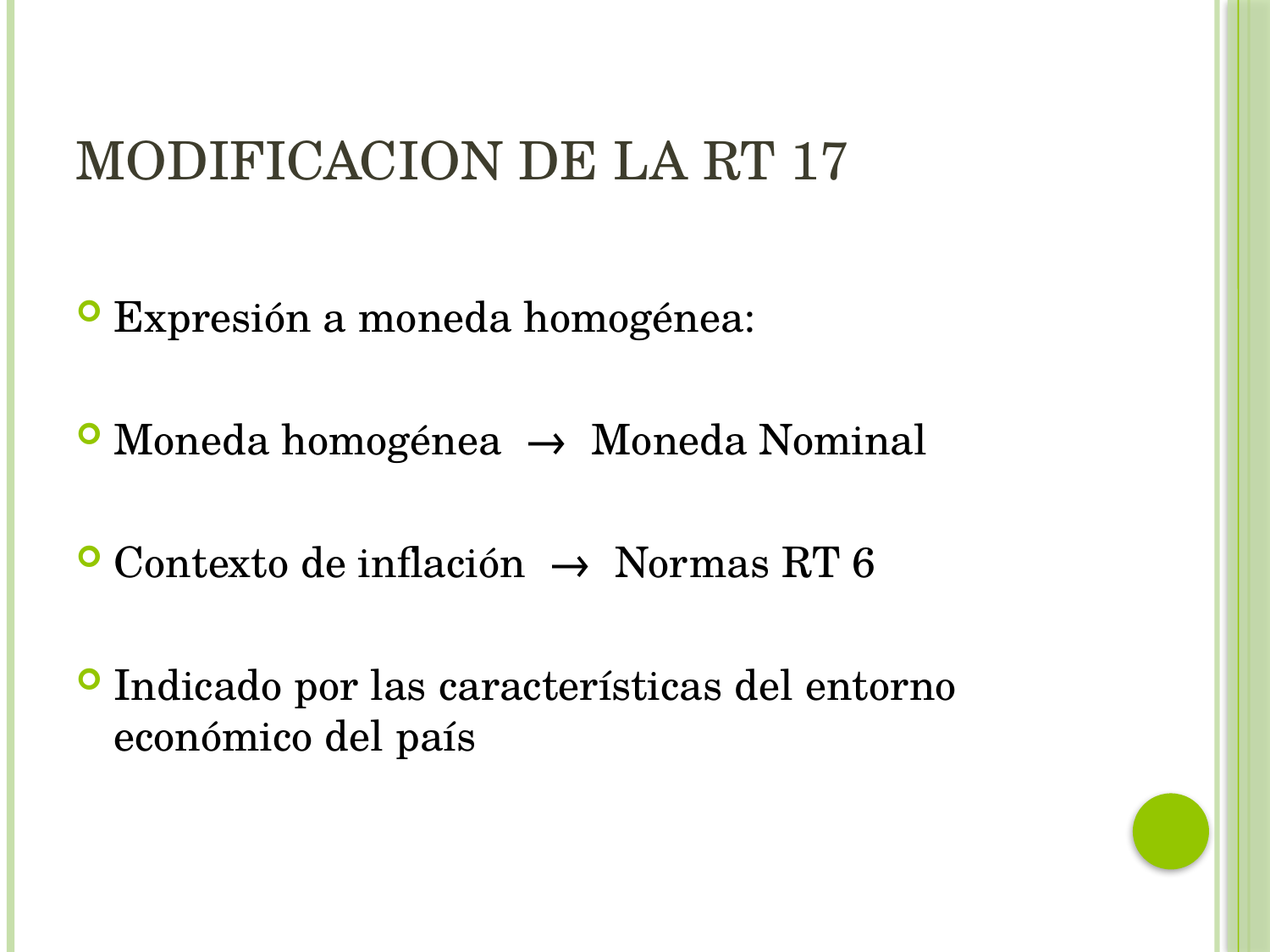

# Modificacion de la rt 17

Expresión a moneda homogénea:

Moneda homogénea  →  Moneda Nominal

Contexto de inflación  →  Normas RT 6

Indicado por las características del entorno económico del país